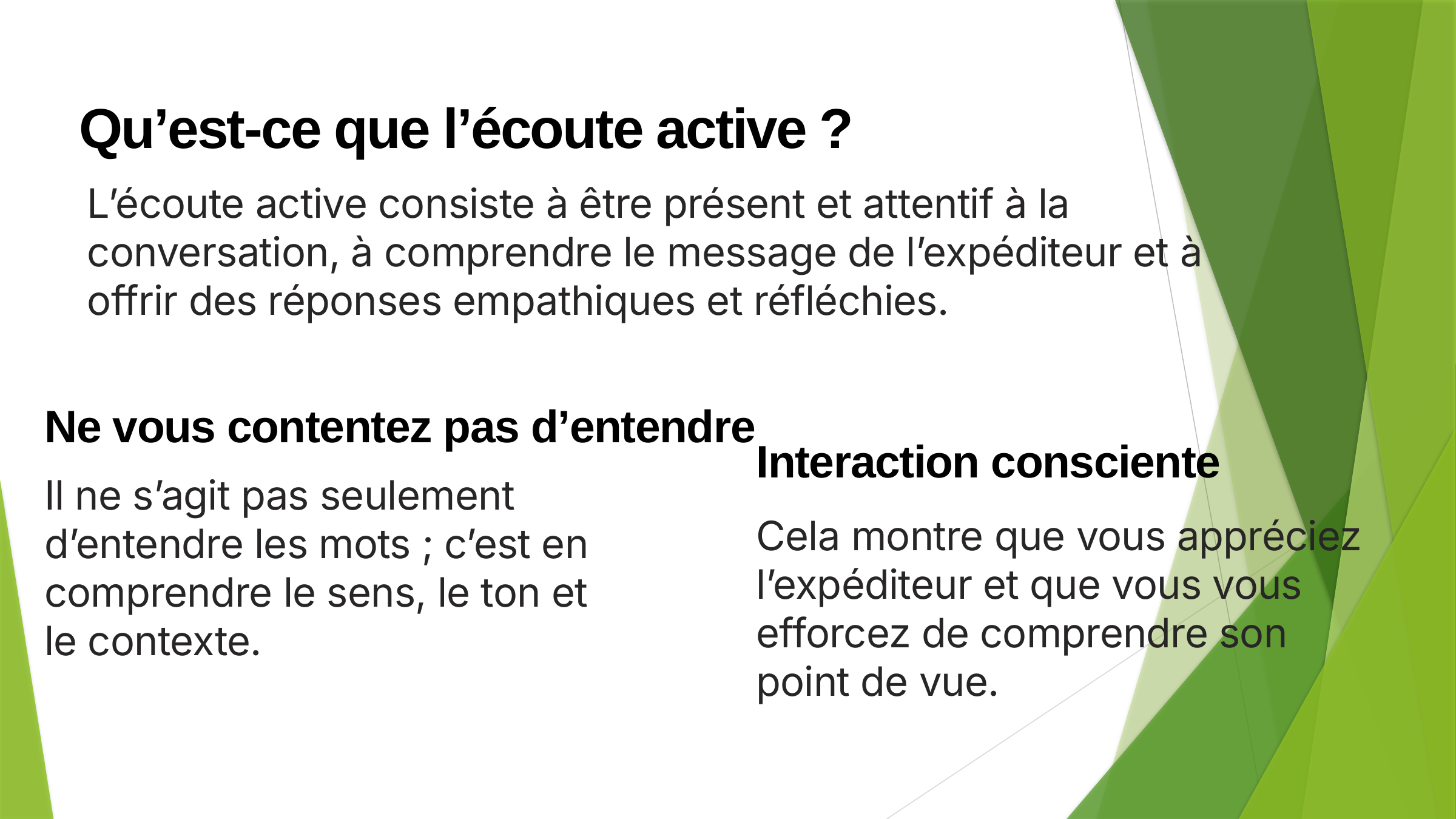

Qu’est-ce que l’écoute active ?
L’écoute active consiste à être présent et attentif à la conversation, à comprendre le message de l’expéditeur et à offrir des réponses empathiques et réfléchies.
Ne vous contentez pas d’entendre
Interaction consciente
Il ne s’agit pas seulement d’entendre les mots ; c’est en comprendre le sens, le ton et le contexte.
Cela montre que vous appréciez l’expéditeur et que vous vous efforcez de comprendre son point de vue.